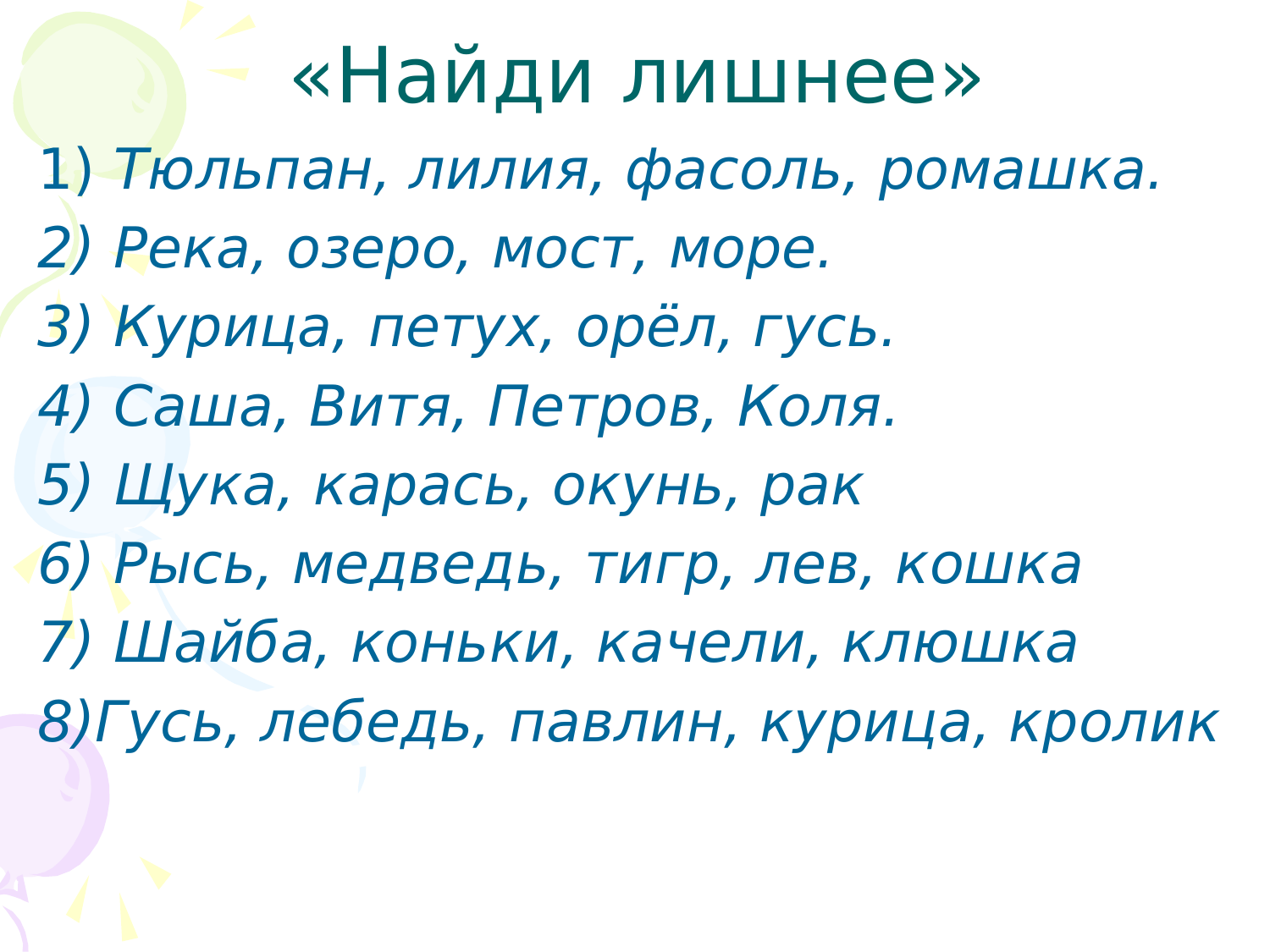

# «Найди лишнее»
1) Тюльпан, лилия, фасоль, ромашка.
2) Река, озеро, мост, море.
3) Курица, петух, орёл, гусь.
4) Саша, Витя, Петров, Коля.
5) Щука, карась, окунь, рак
6) Рысь, медведь, тигр, лев, кошка
7) Шайба, коньки, качели, клюшка
8)Гусь, лебедь, павлин, курица, кролик